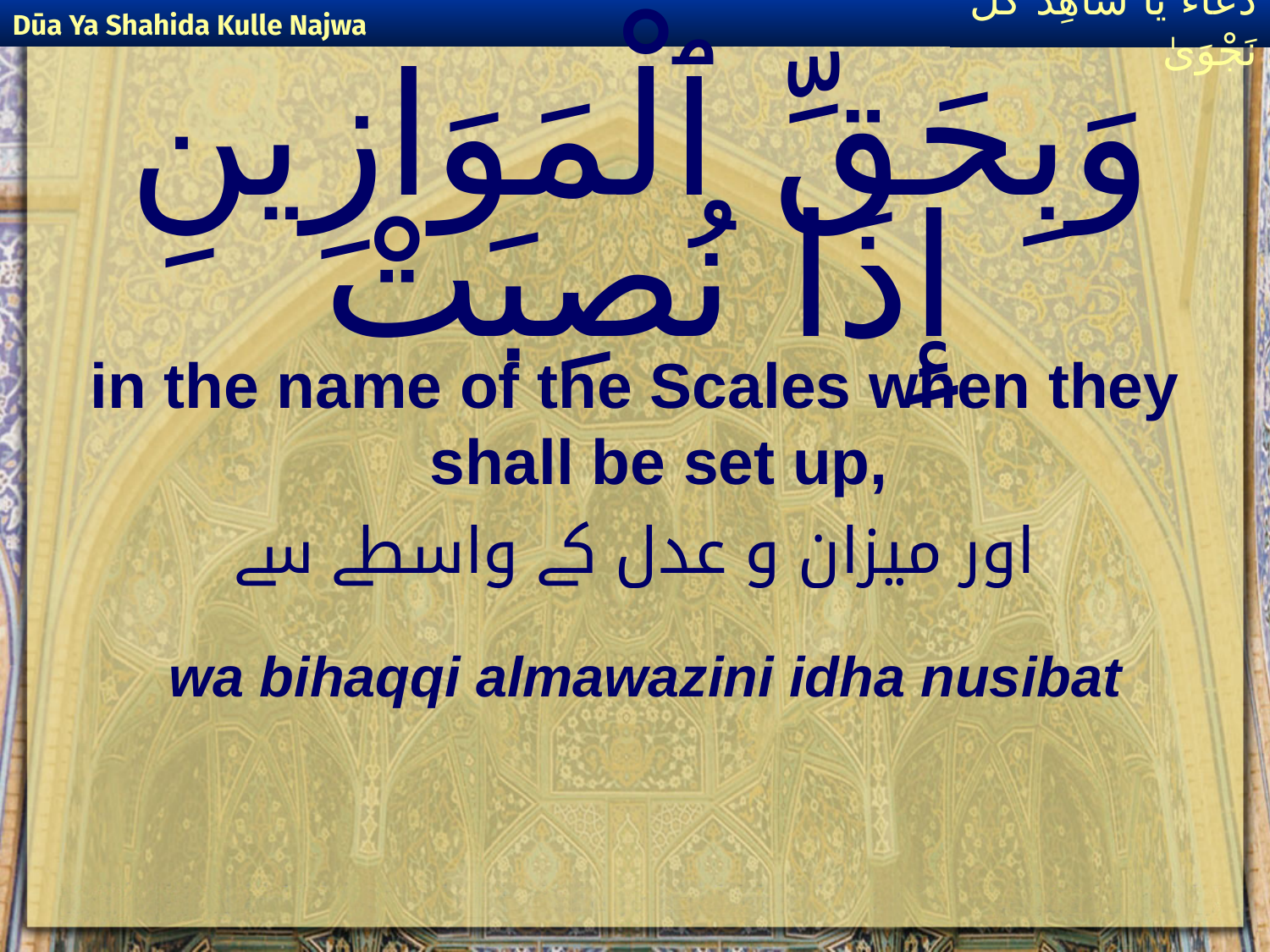

Dūa Ya Shahida Kulle Najwa
دُعَاءٌ يَا شَاهِدَ كُلِّ نَجْوَىٰ
# وَبِحَقِّ ٱلْمَوَازِينِ إِذَا نُصِبَتْ
in the name of the Scales when they shall be set up,
اور میزان و عدل کے واسطے سے
wa bihaqqi almawazini idha nusibat